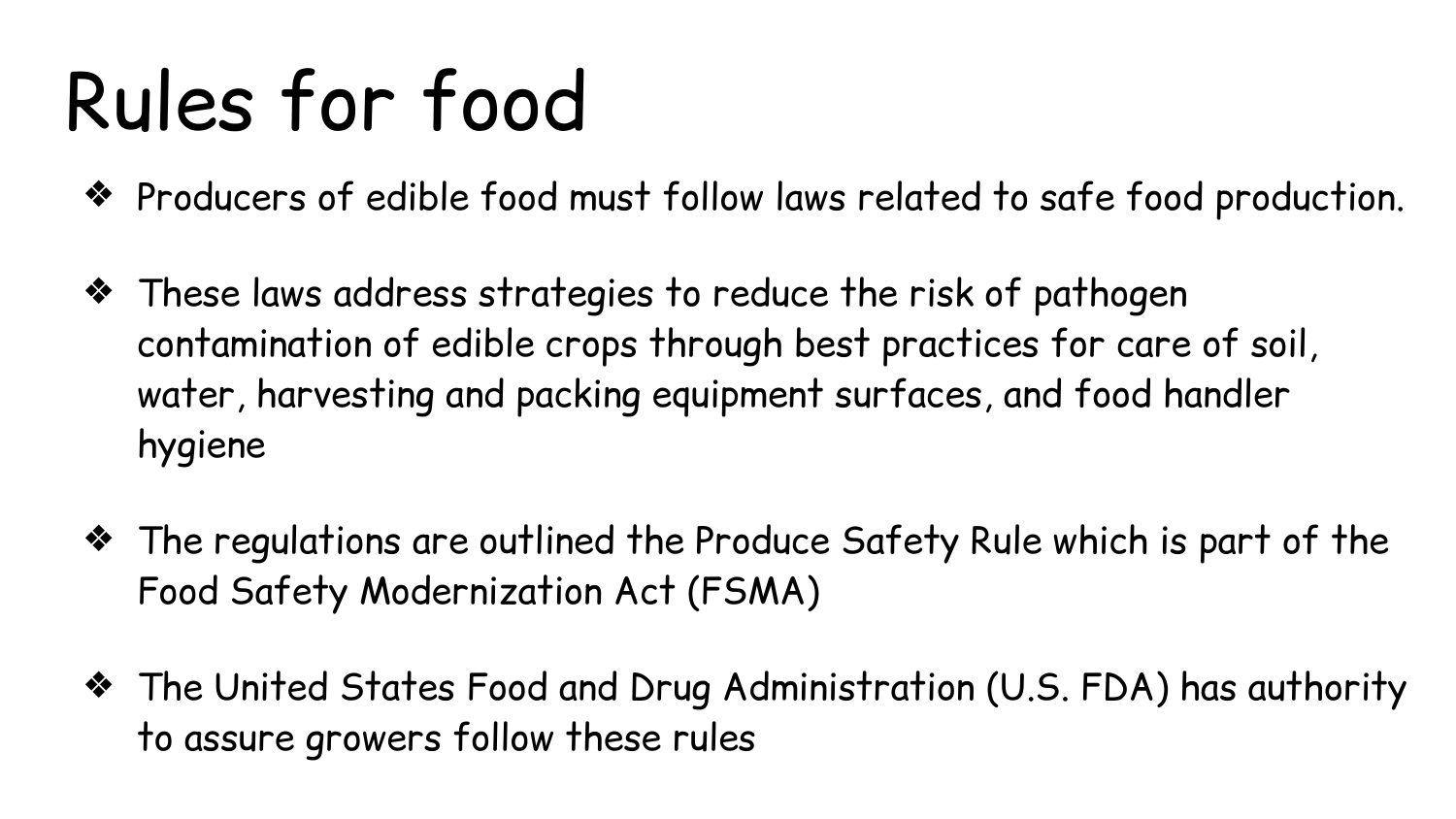

# Rules for food
Producers of edible food must follow laws related to safe food production.

These laws address strategies to reduce the risk of pathogen contamination of edible crops through best practices for care of soil, water, harvesting and packing equipment surfaces, and food handler hygiene

The regulations are outlined the Produce Safety Rule which is part of the Food Safety Modernization Act (FSMA)

The United States Food and Drug Administration (U.S. FDA) has authority to assure growers follow these rules